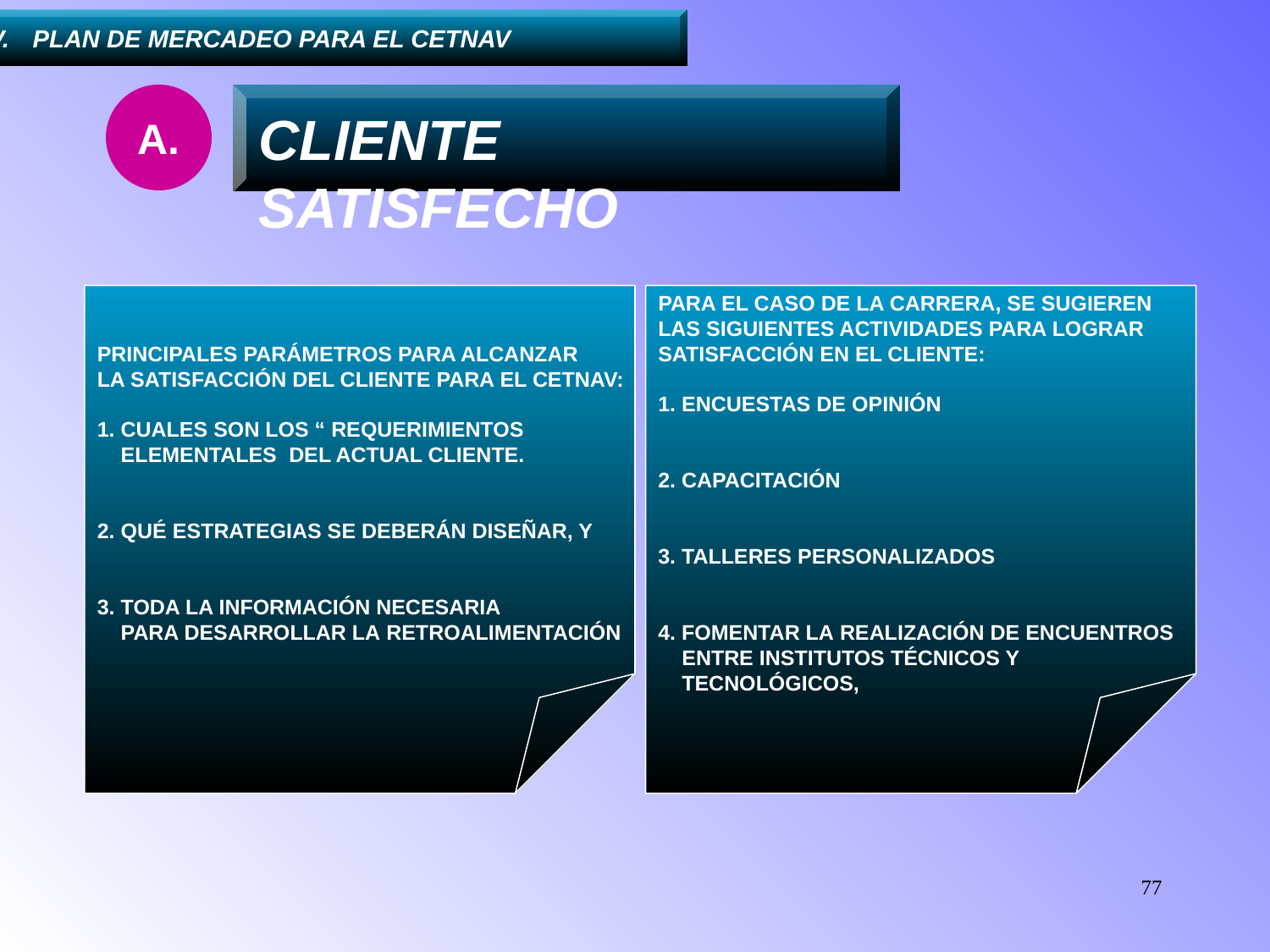

....IV.	PLAN DE MERCADEO PARA EL CETNAV
A.
CLIENTE SATISFECHO

PRINCIPALES PARÁMETROS PARA ALCANZAR
LA SATISFACCIÓN DEL CLIENTE PARA EL CETNAV:

1. CUALES SON LOS “ REQUERIMIENTOS
    ELEMENTALES  DEL ACTUAL CLIENTE.

2. QUÉ ESTRATEGIAS SE DEBERÁN DISEÑAR, Y

3. TODA LA INFORMACIÓN NECESARIA
    PARA DESARROLLAR LA RETROALIMENTACIÓN

PARA EL CASO DE LA CARRERA, SE SUGIEREN
LAS SIGUIENTES ACTIVIDADES PARA LOGRAR
SATISFACCIÓN EN EL CLIENTE:

1. ENCUESTAS DE OPINIÓN

2. CAPACITACIÓN

3. TALLERES PERSONALIZADOS

4. FOMENTAR LA REALIZACIÓN DE ENCUENTROS
    ENTRE INSTITUTOS TÉCNICOS Y
    TECNOLÓGICOS,

77